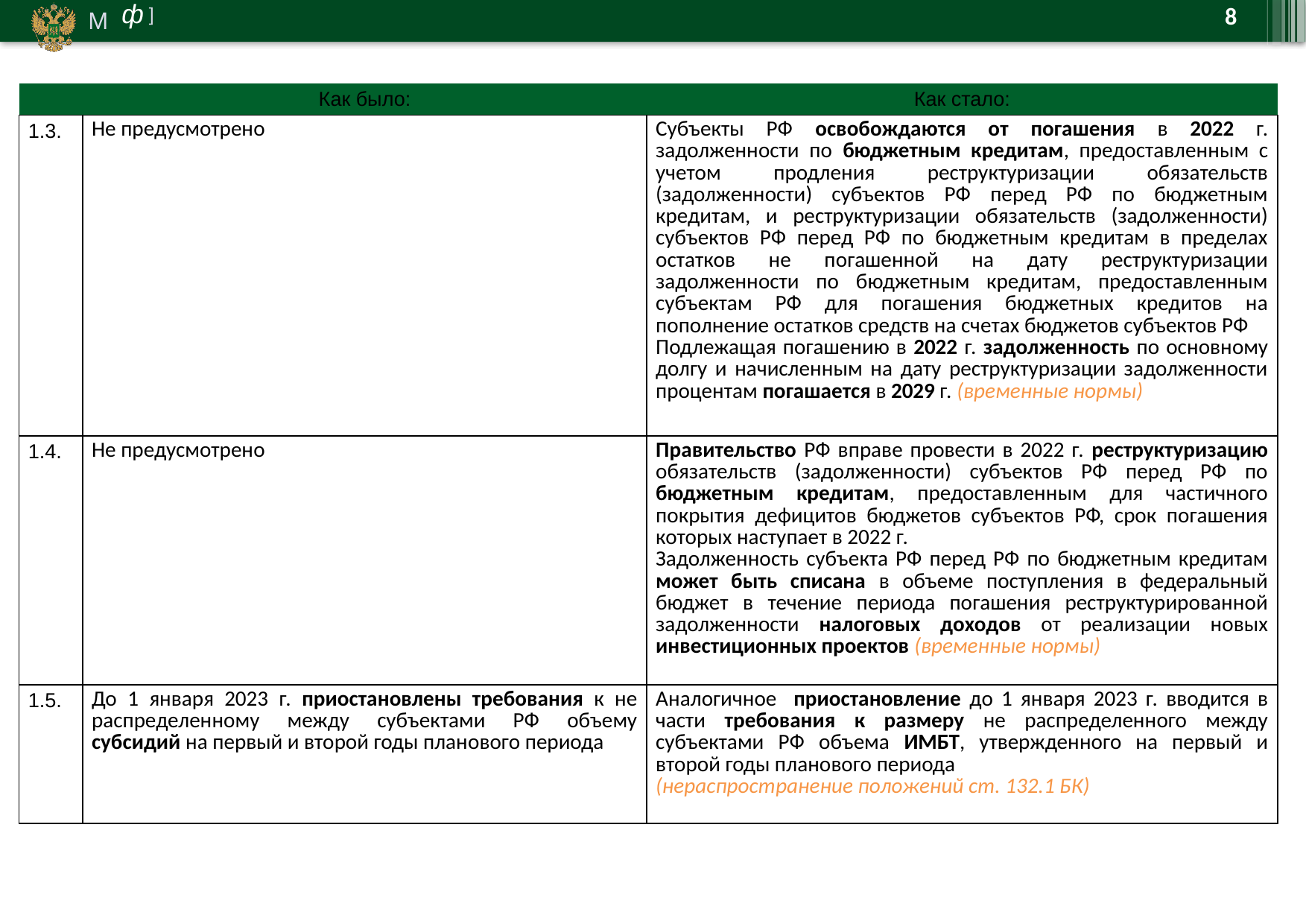

8
|  | Как было: | Как стало: |
| --- | --- | --- |
| 1.3. | Не предусмотрено | Субъекты РФ освобождаются от погашения в 2022 г. задолженности по бюджетным кредитам, предоставленным с учетом продления реструктуризации обязательств (задолженности) субъектов РФ перед РФ по бюджетным кредитам, и реструктуризации обязательств (задолженности) субъектов РФ перед РФ по бюджетным кредитам в пределах остатков не погашенной на дату реструктуризации задолженности по бюджетным кредитам, предоставленным субъектам РФ для погашения бюджетных кредитов на пополнение остатков средств на счетах бюджетов субъектов РФ Подлежащая погашению в 2022 г. задолженность по основному долгу и начисленным на дату реструктуризации задолженности процентам погашается в 2029 г. (временные нормы) |
| 1.4. | Не предусмотрено | Правительство РФ вправе провести в 2022 г. реструктуризацию обязательств (задолженности) субъектов РФ перед РФ по бюджетным кредитам, предоставленным для частичного покрытия дефицитов бюджетов субъектов РФ, срок погашения которых наступает в 2022 г. Задолженность субъекта РФ перед РФ по бюджетным кредитам может быть списана в объеме поступления в федеральный бюджет в течение периода погашения реструктурированной задолженности налоговых доходов от реализации новых инвестиционных проектов (временные нормы) |
| 1.5. | До 1 января 2023 г. приостановлены требования к не распределенному между субъектами РФ объему субсидий на первый и второй годы планового периода | Аналогичное приостановление до 1 января 2023 г. вводится в части требования к размеру не распределенного между субъектами РФ объема ИМБТ, утвержденного на первый и второй годы планового периода (нераспространение положений ст. 132.1 БК) |